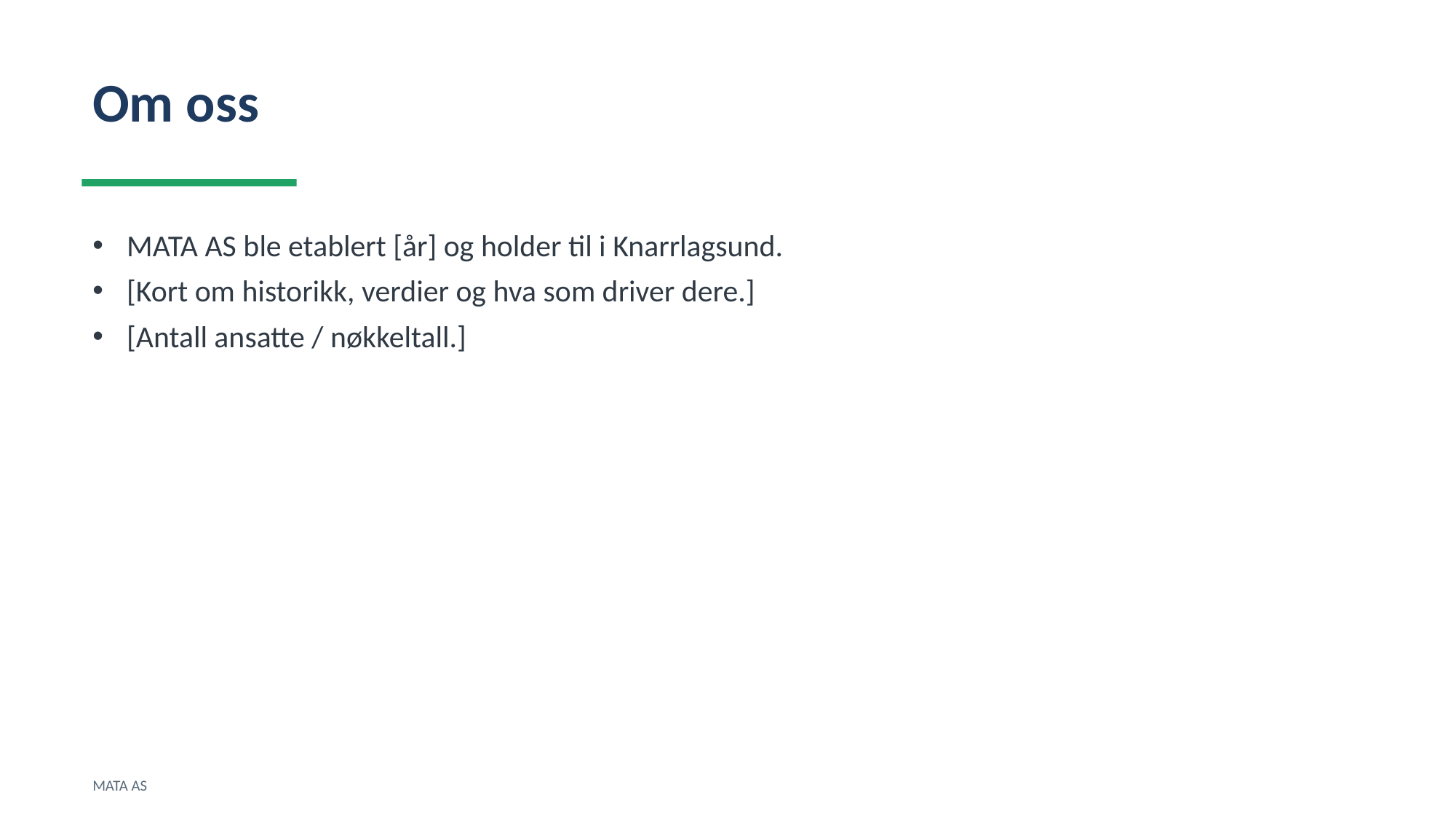

Om oss

MATA AS ble etablert [år] og holder til i Knarrlagsund.
[Kort om historikk, verdier og hva som driver dere.]
[Antall ansatte / nøkkeltall.]
MATA AS